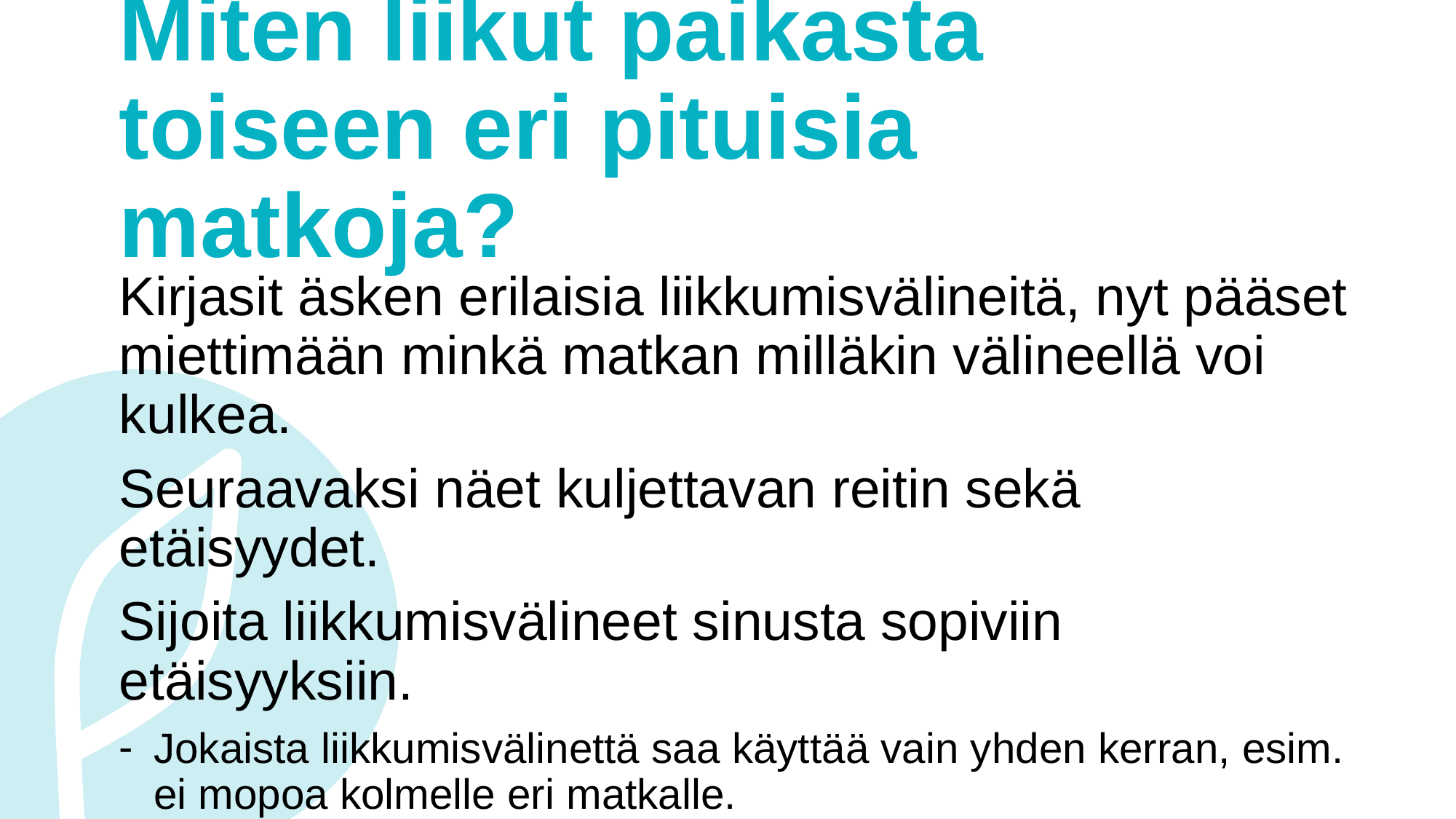

# Miten liikut paikasta toiseen eri pituisia matkoja?
Kirjasit äsken erilaisia liikkumisvälineitä, nyt pääset miettimään minkä matkan milläkin välineellä voi kulkea.
Seuraavaksi näet kuljettavan reitin sekä etäisyydet.
Sijoita liikkumisvälineet sinusta sopiviin etäisyyksiin.
Jokaista liikkumisvälinettä saa käyttää vain yhden kerran, esim. ei mopoa kolmelle eri matkalle.
Uusia liikkumisvälineitä ei enää saa keksiä.